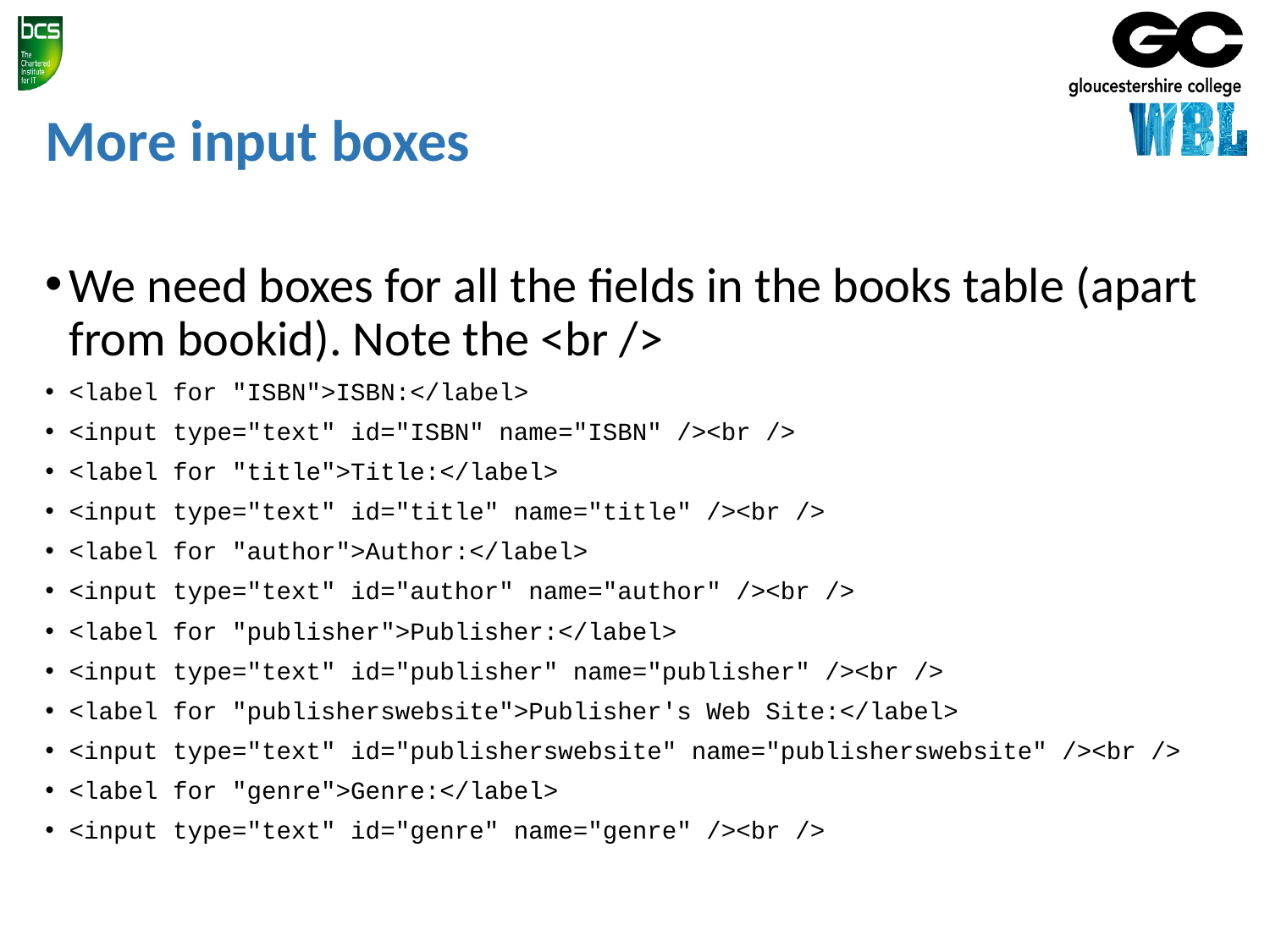

# More input boxes
We need boxes for all the fields in the books table (apart from bookid). Note the <br />
<label for "ISBN">ISBN:</label>
<input type="text" id="ISBN" name="ISBN" /><br />
<label for "title">Title:</label>
<input type="text" id="title" name="title" /><br />
<label for "author">Author:</label>
<input type="text" id="author" name="author" /><br />
<label for "publisher">Publisher:</label>
<input type="text" id="publisher" name="publisher" /><br />
<label for "publisherswebsite">Publisher's Web Site:</label>
<input type="text" id="publisherswebsite" name="publisherswebsite" /><br />
<label for "genre">Genre:</label>
<input type="text" id="genre" name="genre" /><br />